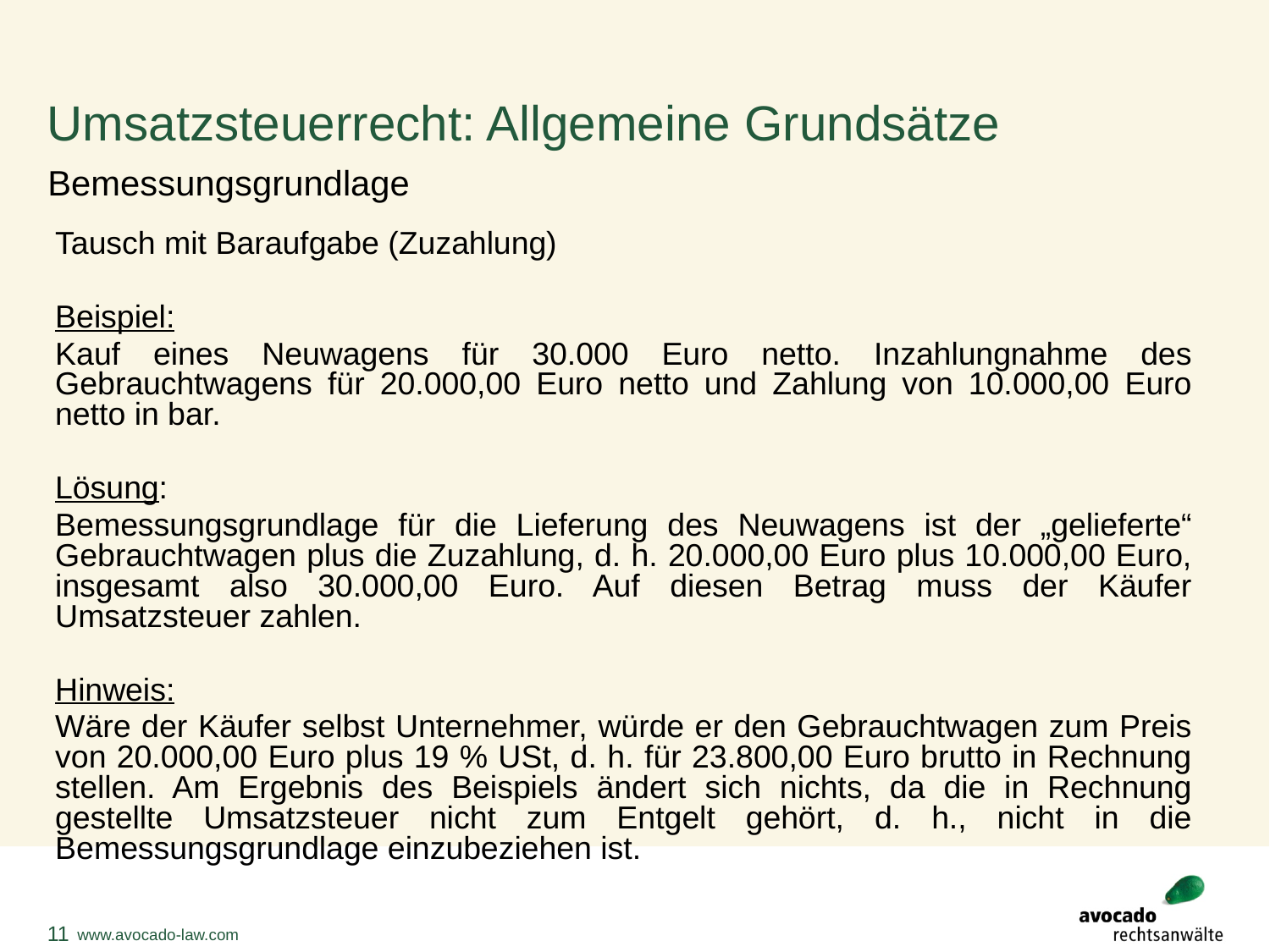

# Umsatzsteuerrecht: Allgemeine Grundsätze
Bemessungsgrundlage
Tausch mit Baraufgabe (Zuzahlung)

Beispiel:
Kauf eines Neuwagens für 30.000 Euro netto. Inzahlungnahme des Gebrauchtwagens für 20.000,00 Euro netto und Zahlung von 10.000,00 Euro netto in bar.

Lösung:
Bemessungsgrundlage für die Lieferung des Neuwagens ist der „gelieferte“ Gebrauchtwagen plus die Zuzahlung, d. h. 20.000,00 Euro plus 10.000,00 Euro, insgesamt also 30.000,00 Euro. Auf diesen Betrag muss der Käufer Umsatzsteuer zahlen.

Hinweis:
Wäre der Käufer selbst Unternehmer, würde er den Gebrauchtwagen zum Preis von 20.000,00 Euro plus 19 % USt, d. h. für 23.800,00 Euro brutto in Rechnung stellen. Am Ergebnis des Beispiels ändert sich nichts, da die in Rechnung gestellte Umsatzsteuer nicht zum Entgelt gehört, d. h., nicht in die Bemessungsgrundlage einzubeziehen ist.
11